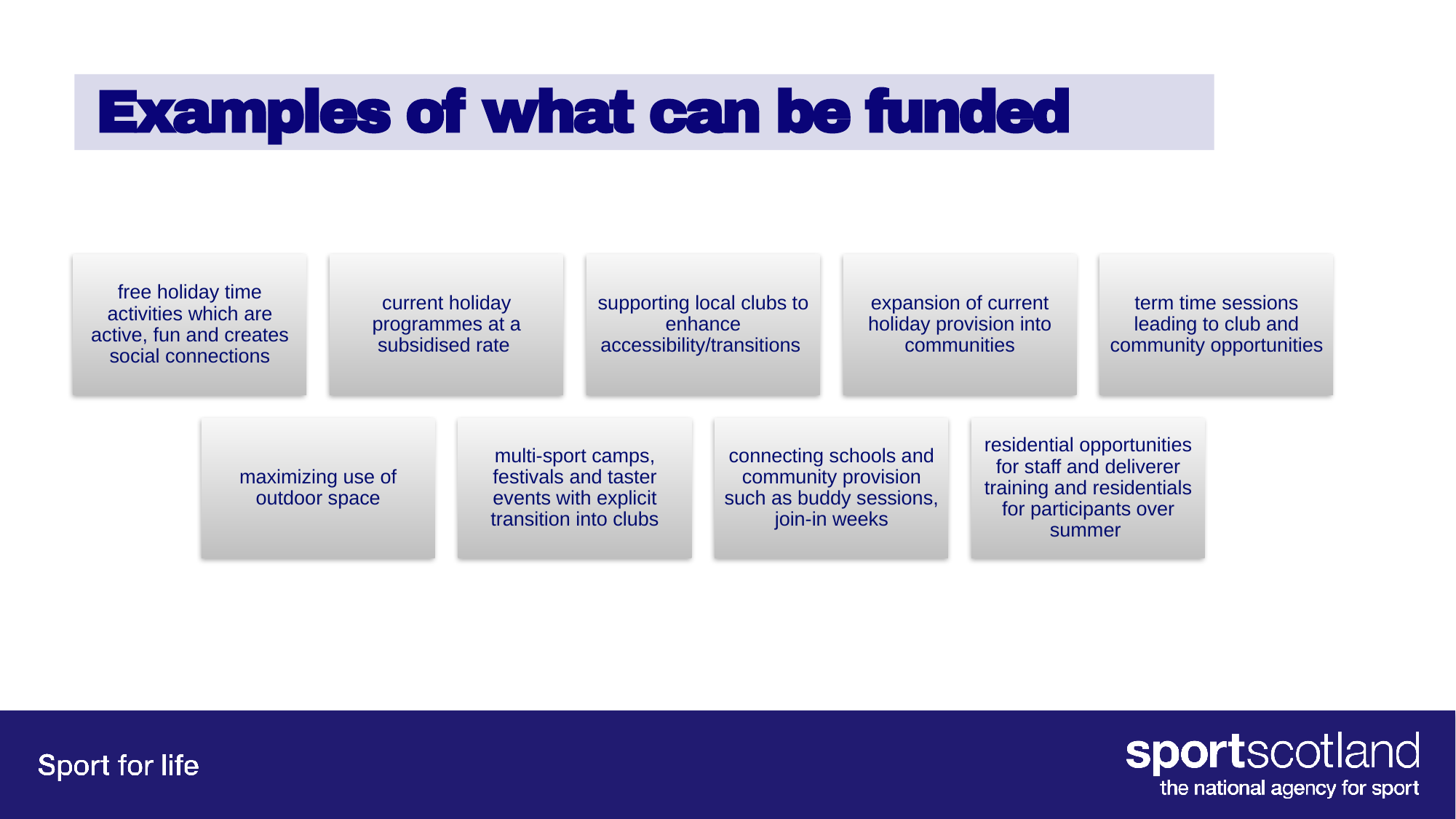

# Examples of what can be funded
free holiday time activities which are active, fun and creates social connections
current holiday programmes at a subsidised rate
supporting local clubs to enhance accessibility/transitions
expansion of current holiday provision into communities
term time sessions leading to club and community opportunities
maximizing use of outdoor space
multi-sport camps, festivals and taster events with explicit transition into clubs
connecting schools and community provision such as buddy sessions, join-in weeks
residential opportunities for staff and deliverer training and residentials for participants over summer